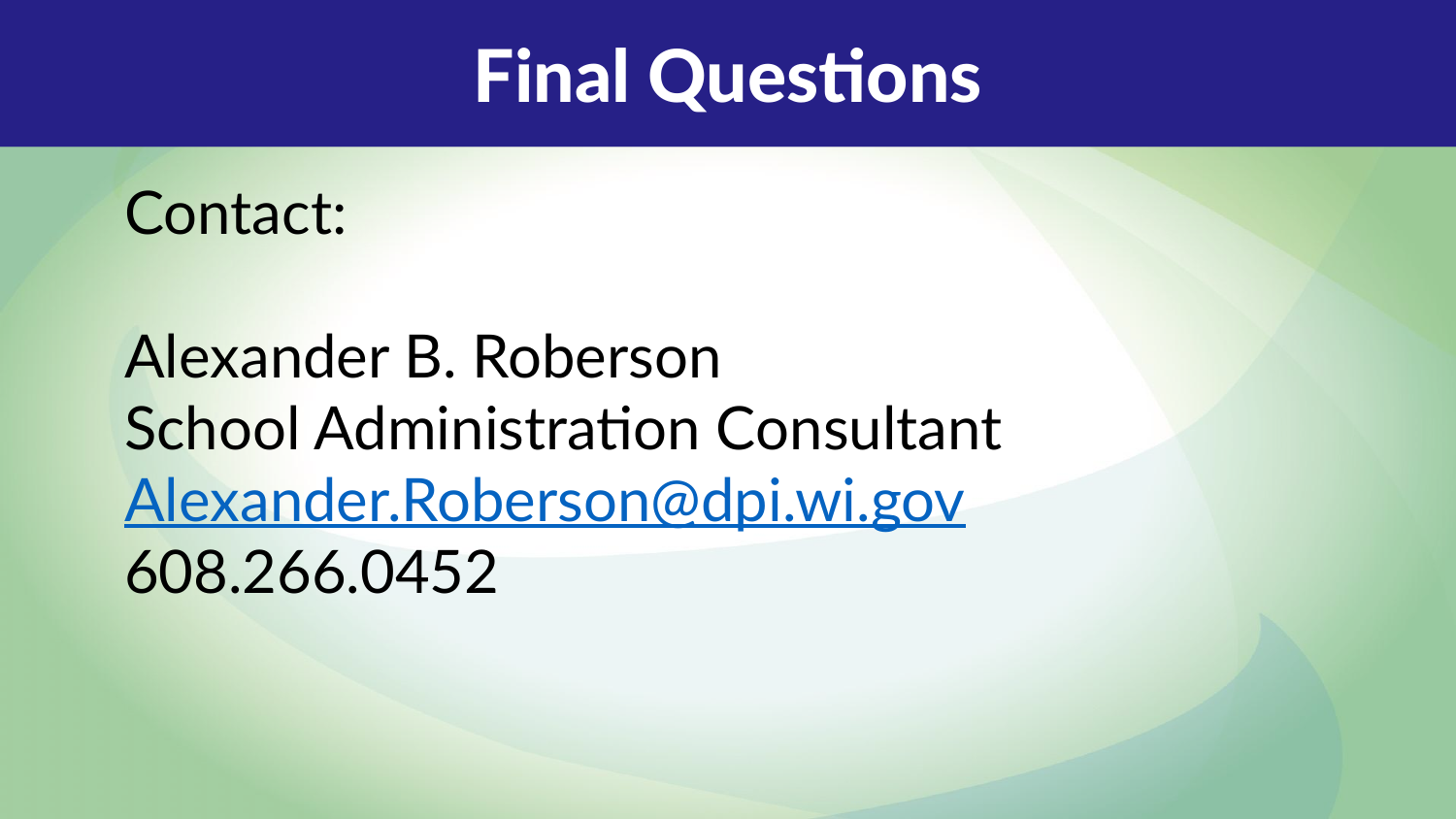

Final Questions
Contact:

Alexander B. Roberson
School Administration Consultant
Alexander.Roberson@dpi.wi.gov
608.266.0452